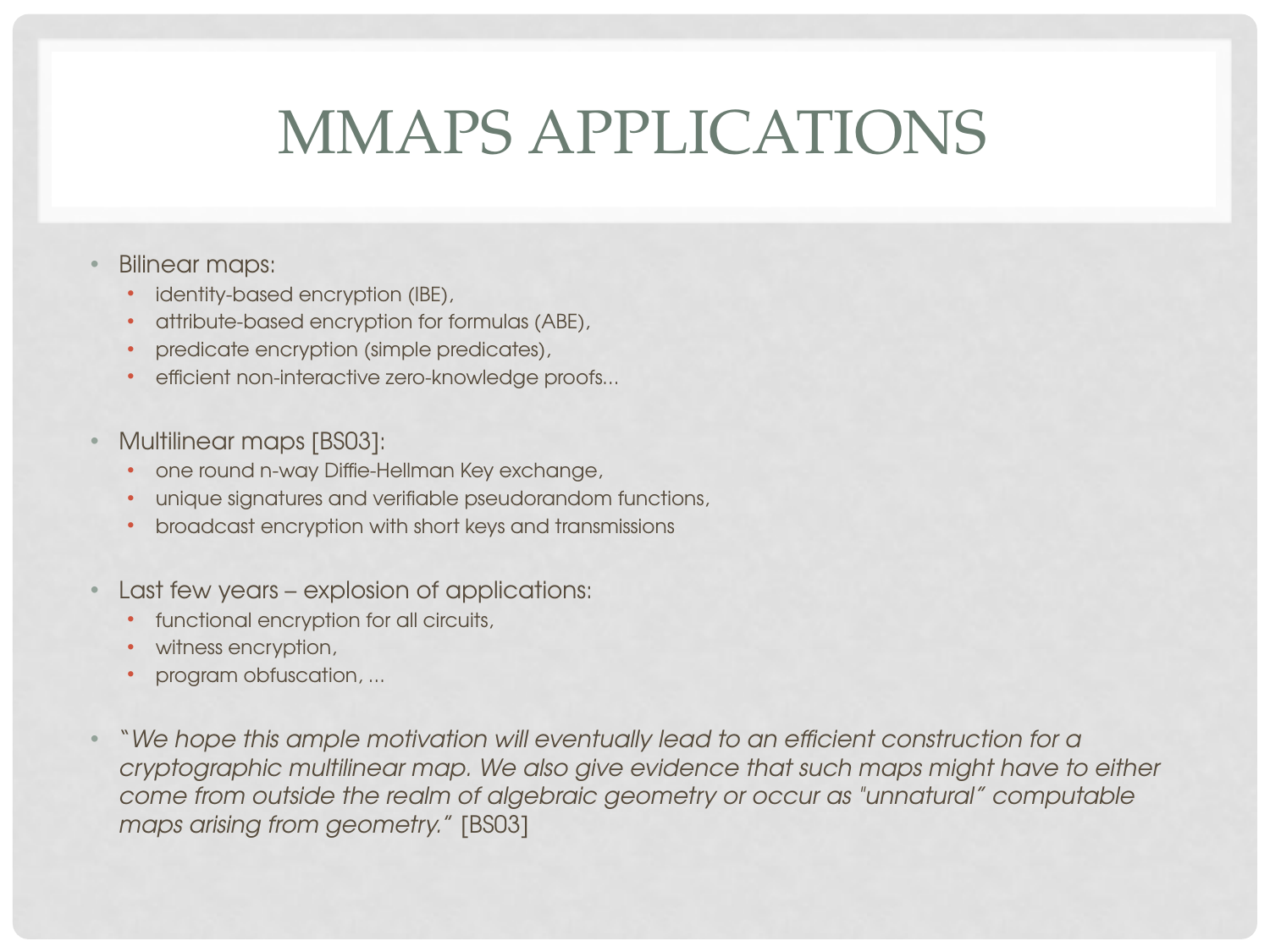

# MMAPS Applications
Bilinear maps:
identity-based encryption (IBE),
attribute-based encryption for formulas (ABE),
predicate encryption (simple predicates),
efficient non-interactive zero-knowledge proofs…

Multilinear maps [BS03]:
one round n-way Diffie-Hellman Key exchange,
unique signatures and verifiable pseudorandom functions,
broadcast encryption with short keys and transmissions

Last few years – explosion of applications:
functional encryption for all circuits,
witness encryption,
program obfuscation, …

“We hope this ample motivation will eventually lead to an efficient construction for a cryptographic multilinear map. We also give evidence that such maps might have to either come from outside the realm of algebraic geometry or occur as "unnatural” computable maps arising from geometry.” [BS03]